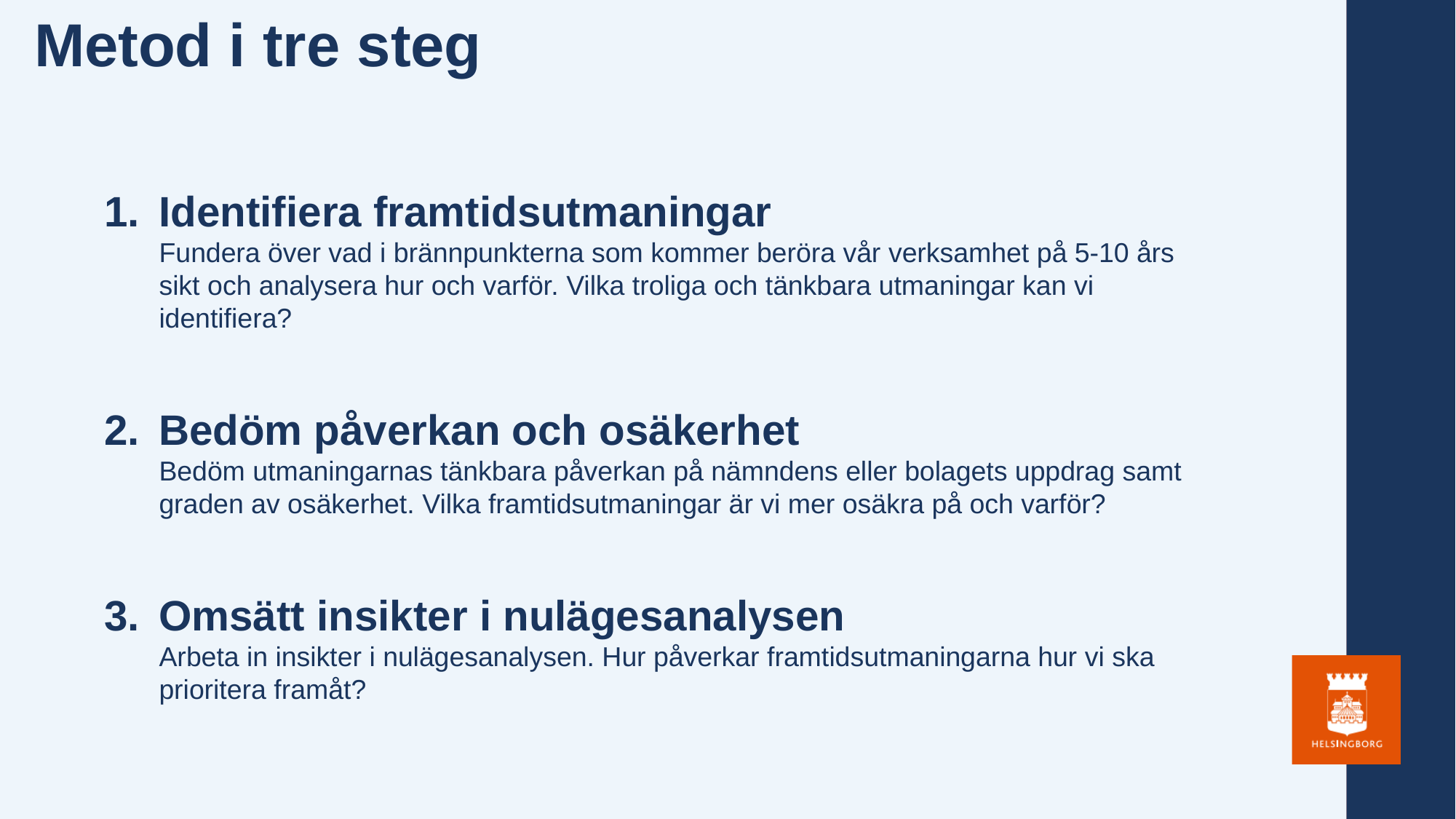

Metod i tre steg

Identifiera framtidsutmaningar
Fundera över vad i brännpunkterna som kommer beröra vår verksamhet på 5-10 års sikt och analysera hur och varför. Vilka troliga och tänkbara utmaningar kan vi identifiera?

Bedöm påverkan och osäkerhet
Bedöm utmaningarnas tänkbara påverkan på nämndens eller bolagets uppdrag samt graden av osäkerhet. Vilka framtidsutmaningar är vi mer osäkra på och varför?

Omsätt insikter i nulägesanalysen
Arbeta in insikter i nulägesanalysen. Hur påverkar framtidsutmaningarna hur vi ska prioritera framåt?